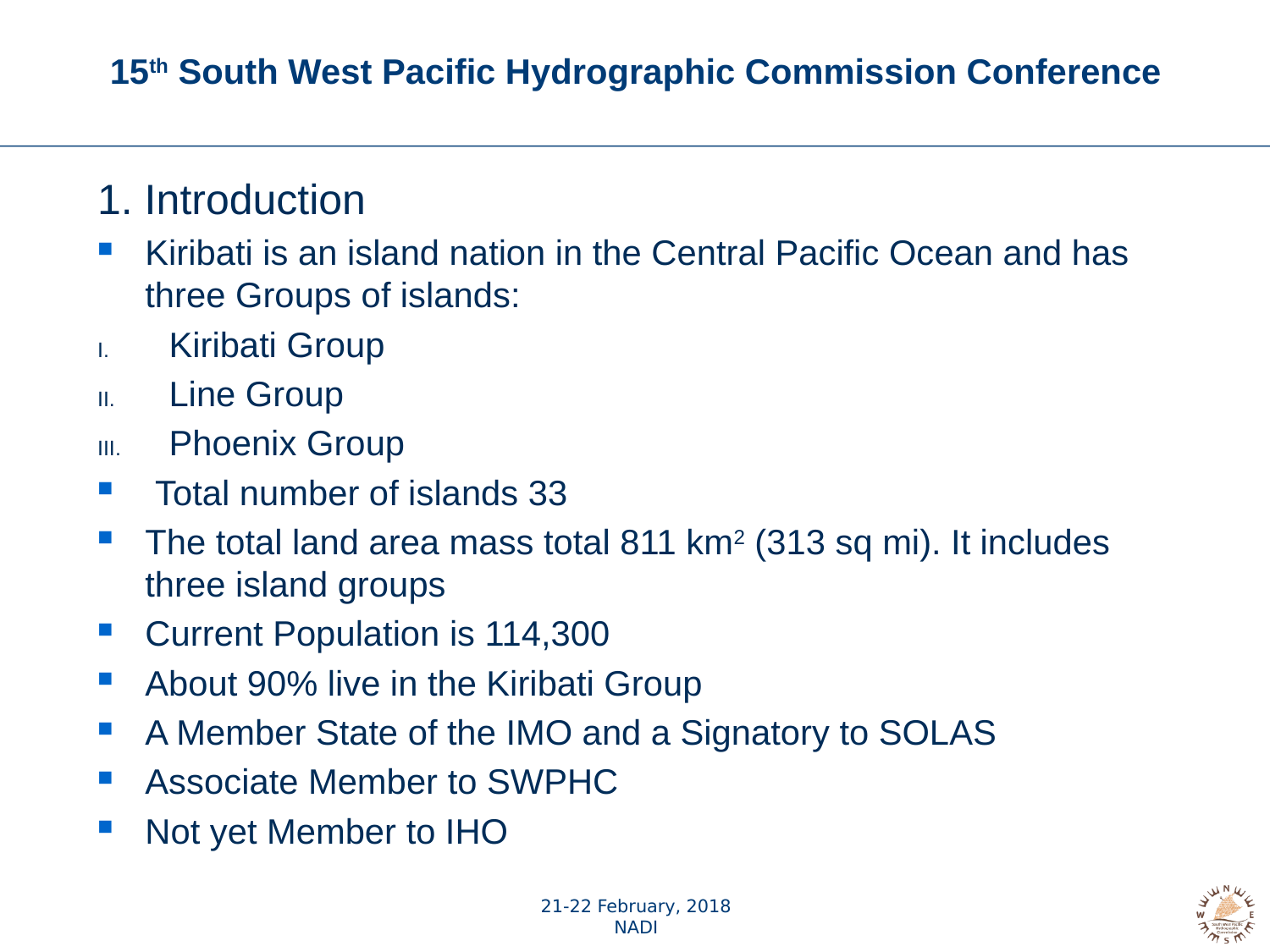

# 15th South West Pacific Hydrographic Commission Conference
1. Introduction
Kiribati is an island nation in the Central Pacific Ocean and has three Groups of islands:
Kiribati Group
Line Group
Phoenix Group
 Total number of islands 33
The total land area mass total 811 km2 (313 sq mi). It includes three island groups
Current Population is 114,300
About 90% live in the Kiribati Group
A Member State of the IMO and a Signatory to SOLAS
Associate Member to SWPHC
Not yet Member to IHO

21-22 February, 2018
NADI